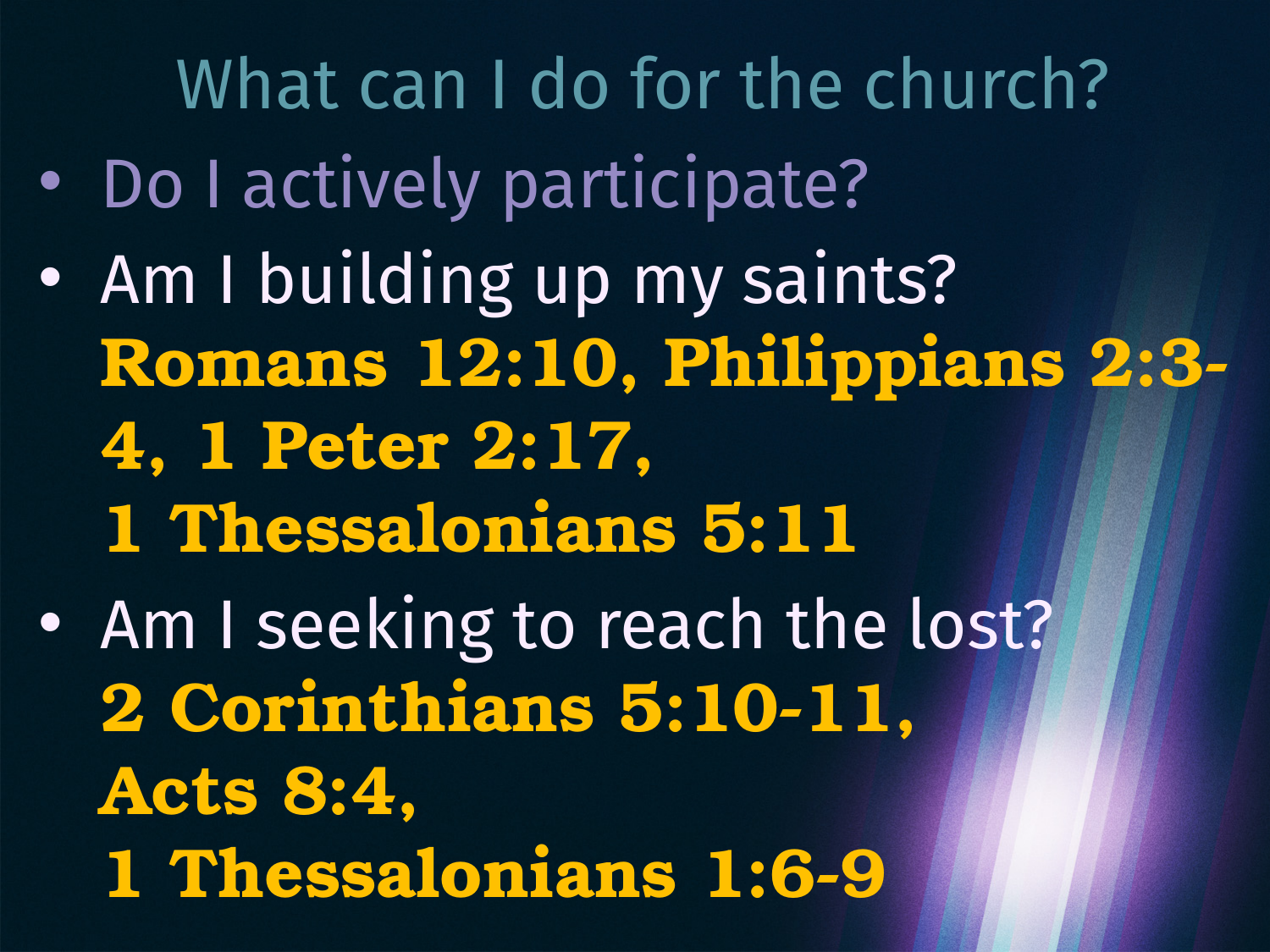

# What can I do for the church?
Do I actively participate?
Am I building up my saints? Romans 12:10, Philippians 2:3-4, 1 Peter 2:17,
1 Thessalonians 5:11
Am I seeking to reach the lost?
2 Corinthians 5:10-11,
Acts 8:4,
1 Thessalonians 1:6-9